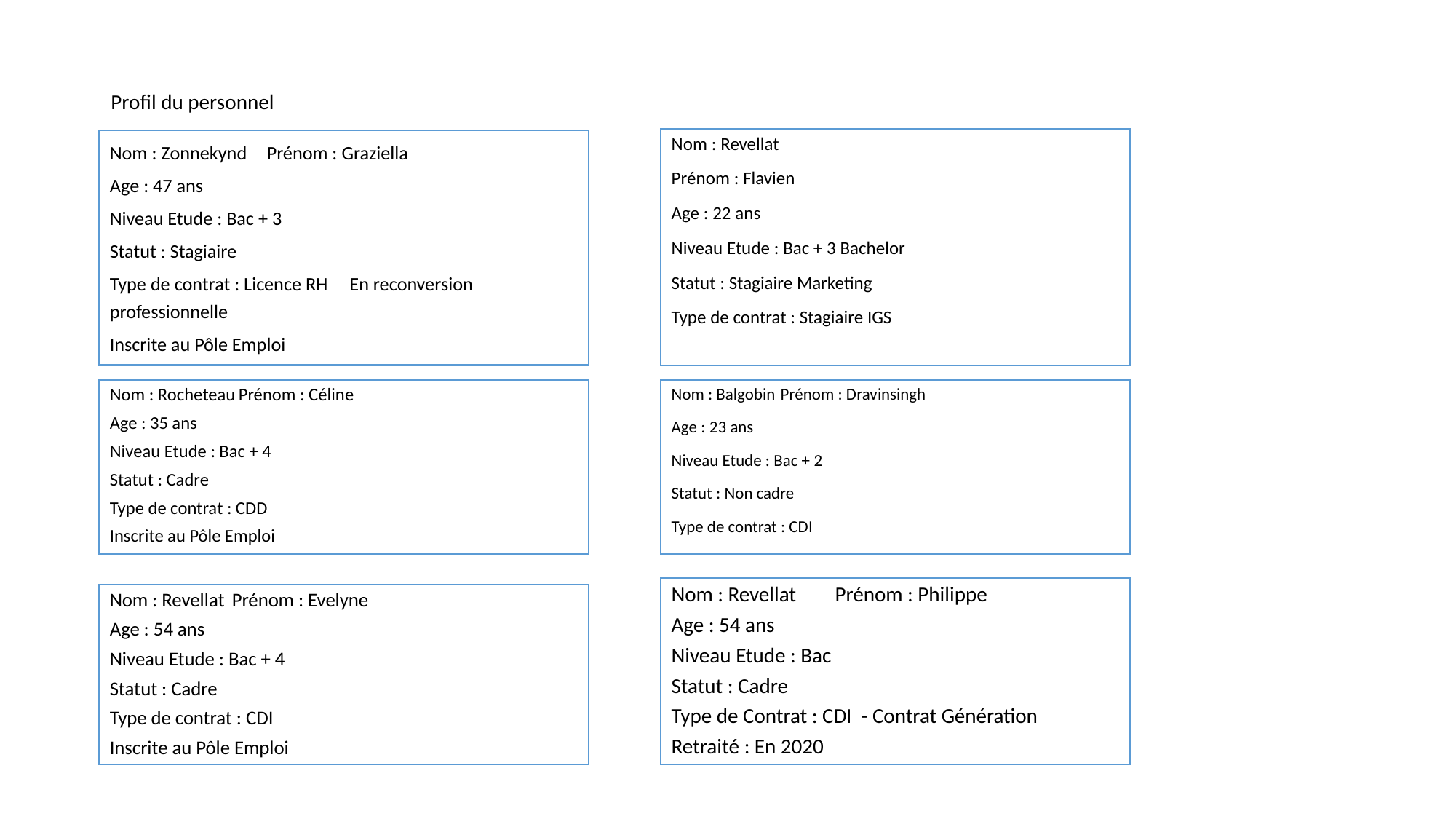

# Profil du personnel
Nom : Revellat
Prénom : Flavien
Age : 22 ans
Niveau Etude : Bac + 3 Bachelor
Statut : Stagiaire Marketing
Type de contrat : Stagiaire IGS

Nom : Zonnekynd 	Prénom : Graziella
Age : 47 ans
Niveau Etude : Bac + 3
Statut : Stagiaire
Type de contrat : Licence RH     En reconversion professionnelle
Inscrite au Pôle Emploi
Nom : Rocheteau	Prénom : Céline
Age : 35 ans
Niveau Etude : Bac + 4
Statut : Cadre
Type de contrat : CDD
Inscrite au Pôle Emploi

Nom : Balgobin	Prénom : Dravinsingh
Age : 23 ans
Niveau Etude : Bac + 2
Statut : Non cadre
Type de contrat : CDI
Nom : Revellat	Prénom : Philippe
Age : 54 ans
Niveau Etude : Bac
Statut : Cadre
Type de Contrat : CDI  - Contrat Génération
Retraité : En 2020

Nom : Revellat	Prénom : Evelyne
Age : 54 ans
Niveau Etude : Bac + 4
Statut : Cadre
Type de contrat : CDI
Inscrite au Pôle Emploi